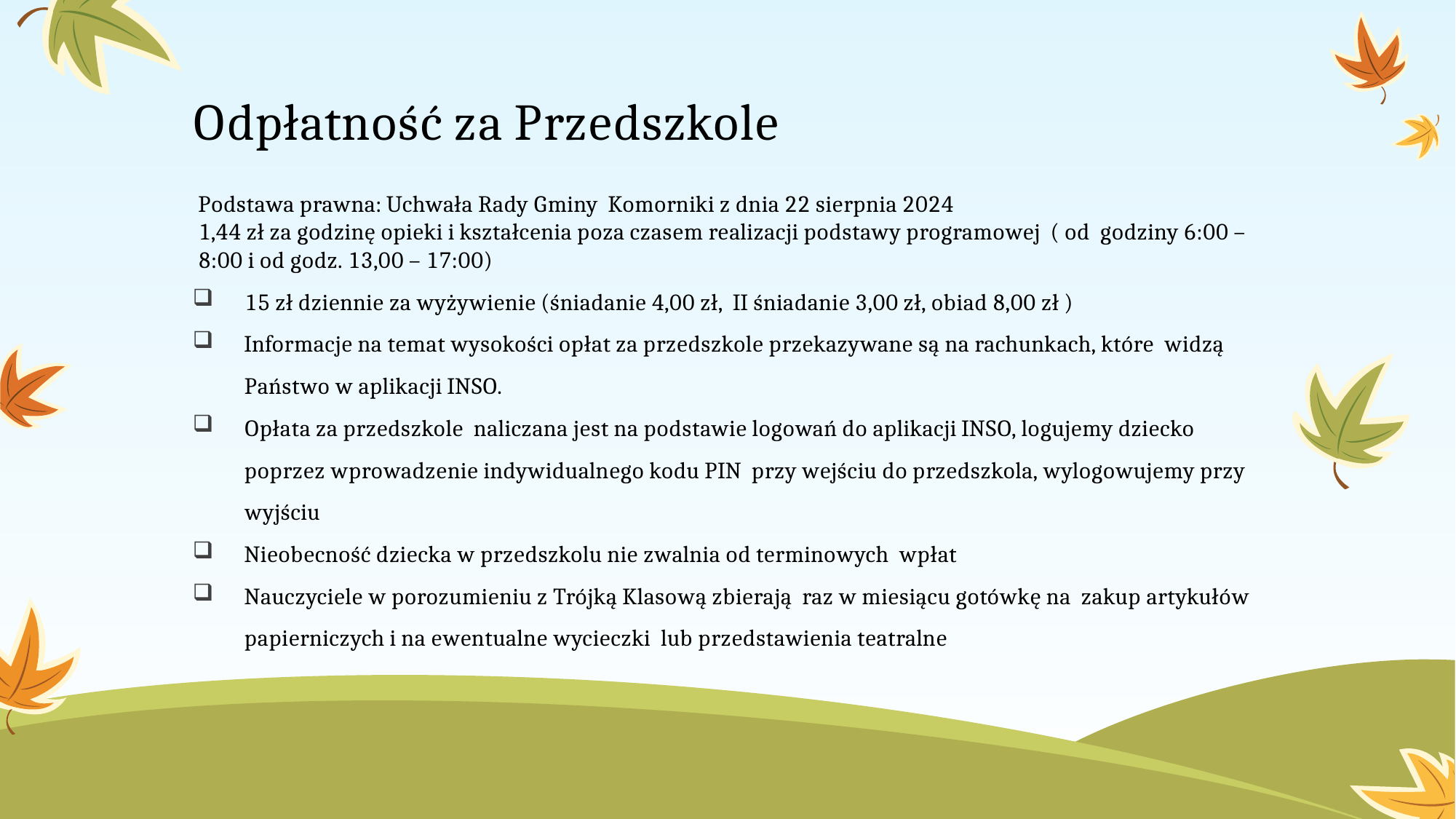

# Odpłatność za Przedszkole
Podstawa prawna: Uchwała Rady Gminy  Komorniki z dnia 22 sierpnia 2024
1,44 zł za godzinę opieki i kształcenia poza czasem realizacji podstawy programowej  ( od  godziny 6:00 – 8:00 i od godz. 13,00 – 17:00)
15 zł dziennie za wyżywienie (śniadanie 4,00 zł,  II śniadanie 3,00 zł, obiad 8,00 zł )
Informacje na temat wysokości opłat za przedszkole przekazywane są na rachunkach, które  widzą Państwo w aplikacji INSO.
Opłata za przedszkole  naliczana jest na podstawie logowań do aplikacji INSO, logujemy dziecko poprzez wprowadzenie indywidualnego kodu PIN  przy wejściu do przedszkola, wylogowujemy przy wyjściu
Nieobecność dziecka w przedszkolu nie zwalnia od terminowych  wpłat
Nauczyciele w porozumieniu z Trójką Klasową zbierają  raz w miesiącu gotówkę na  zakup artykułów papierniczych i na ewentualne wycieczki  lub przedstawienia teatralne